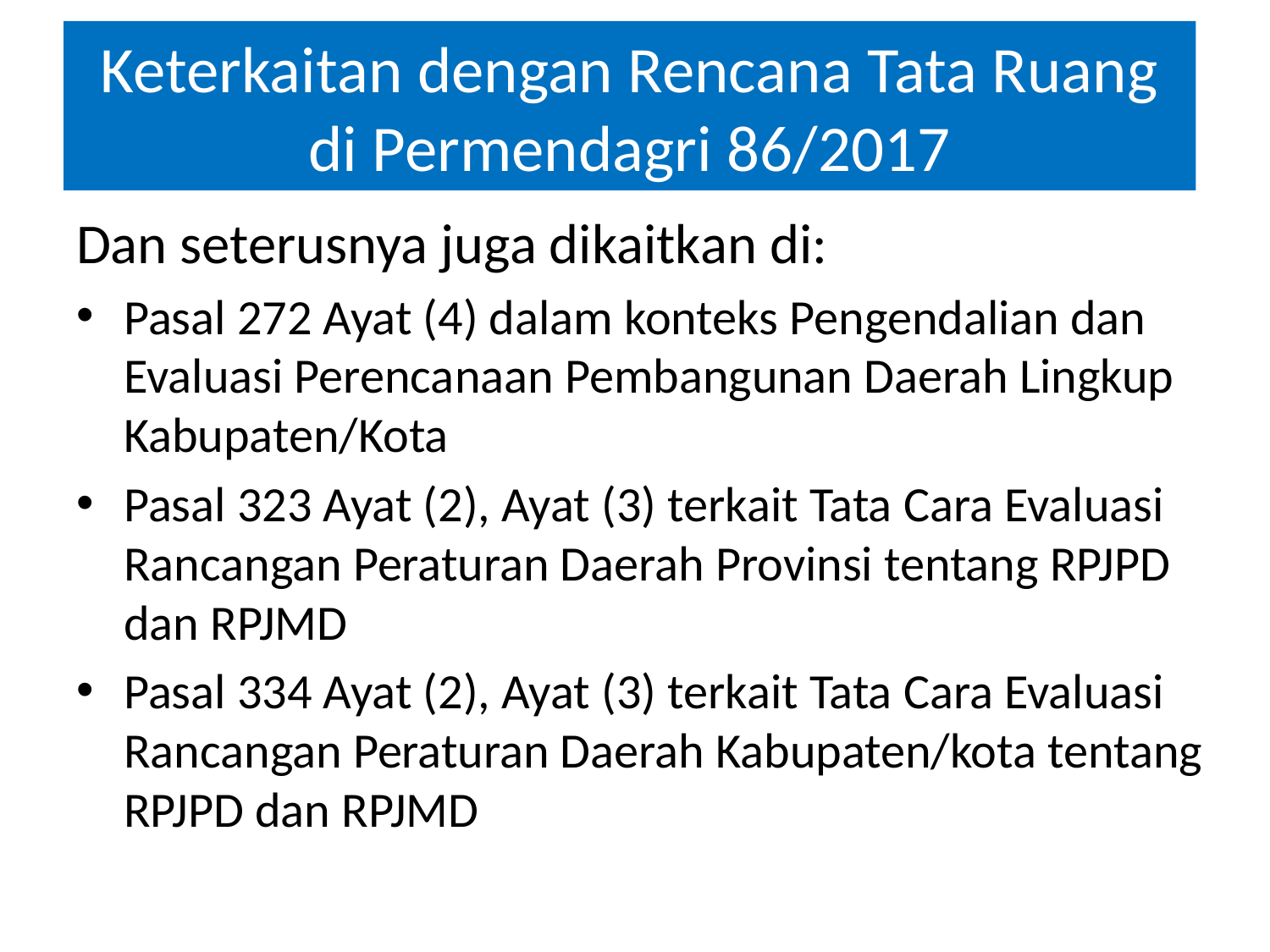

# Keterkaitan dengan Rencana Tata Ruang di Permendagri 86/2017
Dan seterusnya juga dikaitkan di:
Pasal 272 Ayat (4) dalam konteks Pengendalian dan Evaluasi Perencanaan Pembangunan Daerah Lingkup Kabupaten/Kota
Pasal 323 Ayat (2), Ayat (3) terkait Tata Cara Evaluasi Rancangan Peraturan Daerah Provinsi tentang RPJPD dan RPJMD
Pasal 334 Ayat (2), Ayat (3) terkait Tata Cara Evaluasi Rancangan Peraturan Daerah Kabupaten/kota tentang RPJPD dan RPJMD